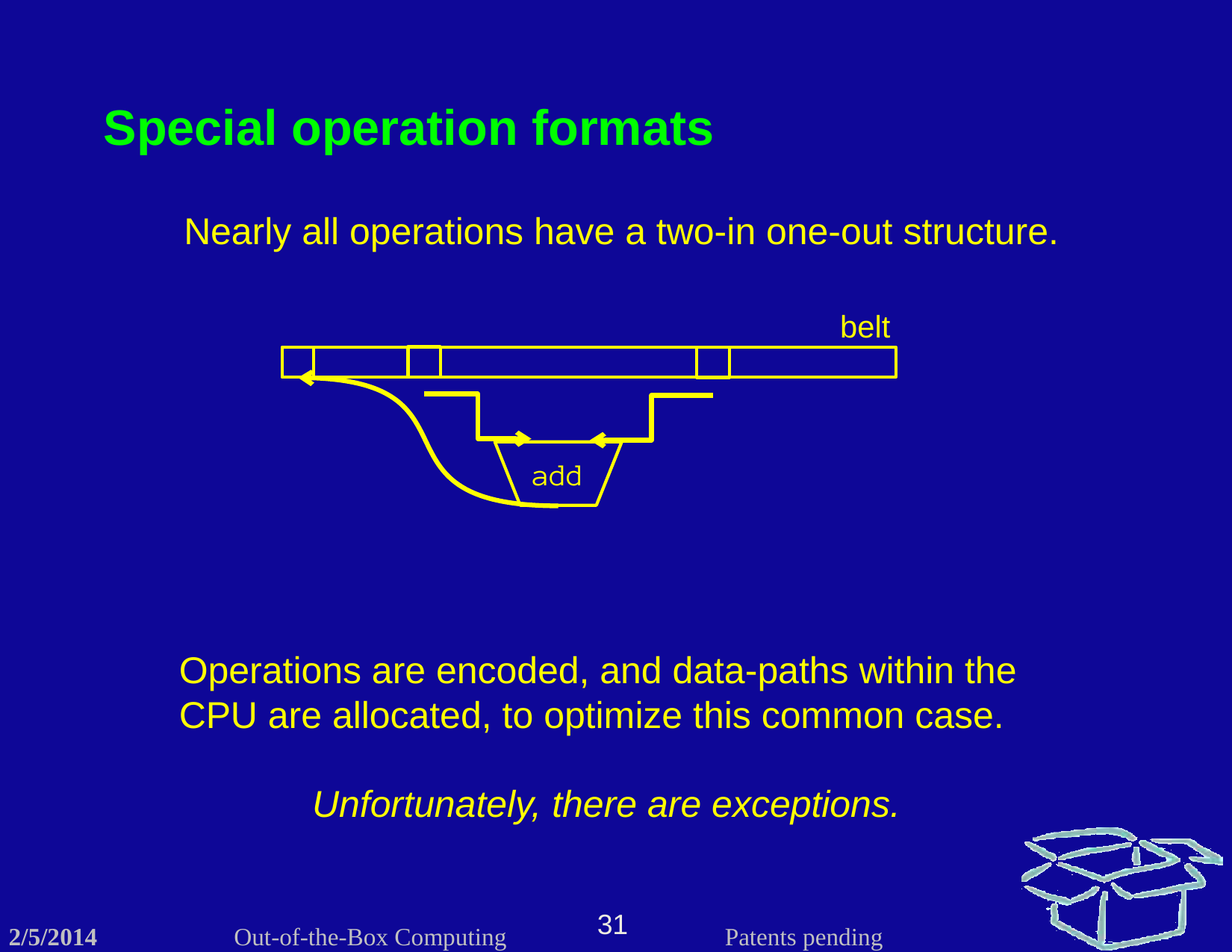

Special operation formats
Nearly all operations have a two-in one-out structure.
belt

add

Operations are encoded, and data-paths within the CPU are allocated, to optimize this common case.
Unfortunately, there are exceptions.